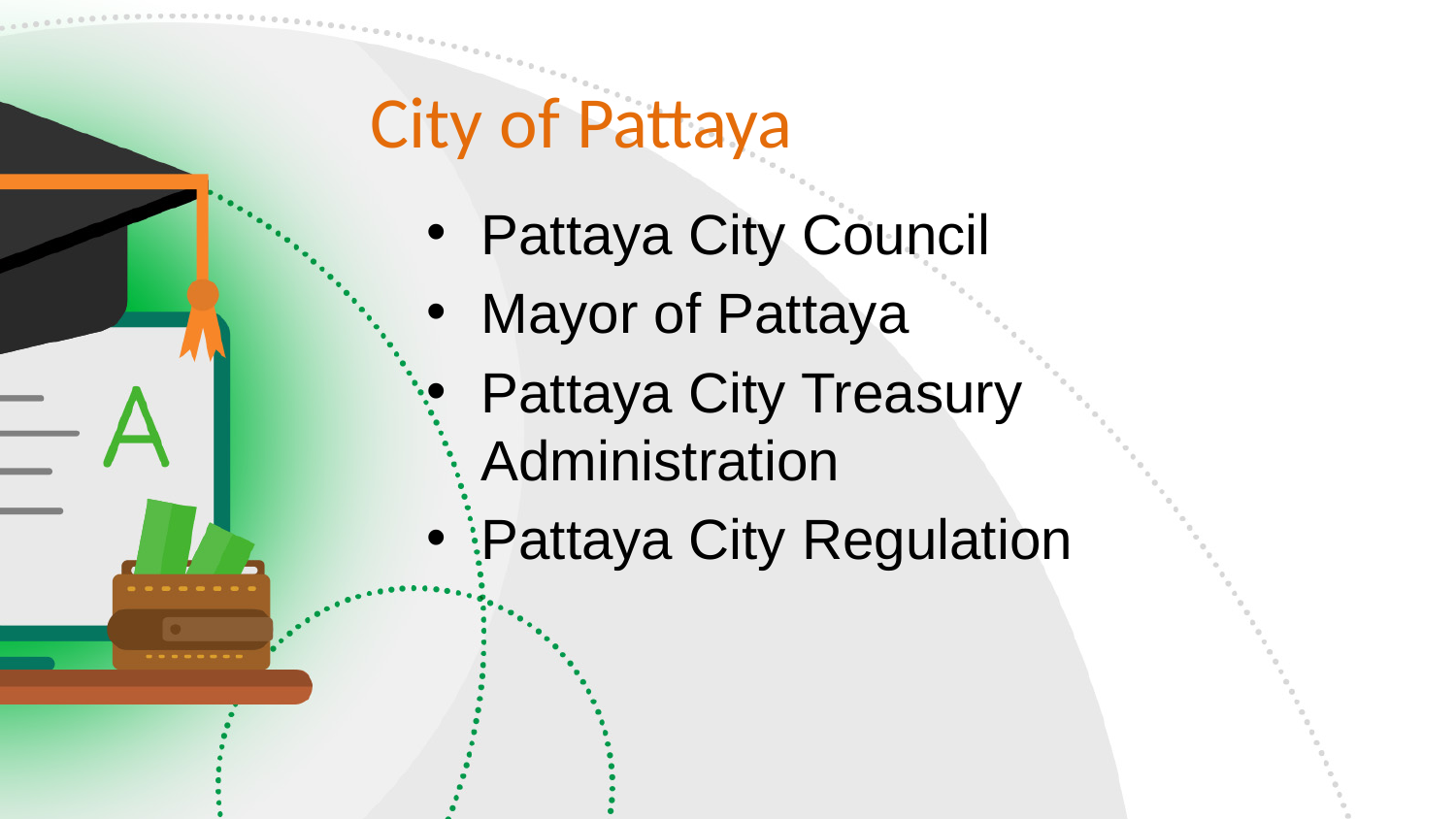

# City of Pattaya
Pattaya City Council
Mayor of Pattaya
Pattaya City Treasury Administration
Pattaya City Regulation